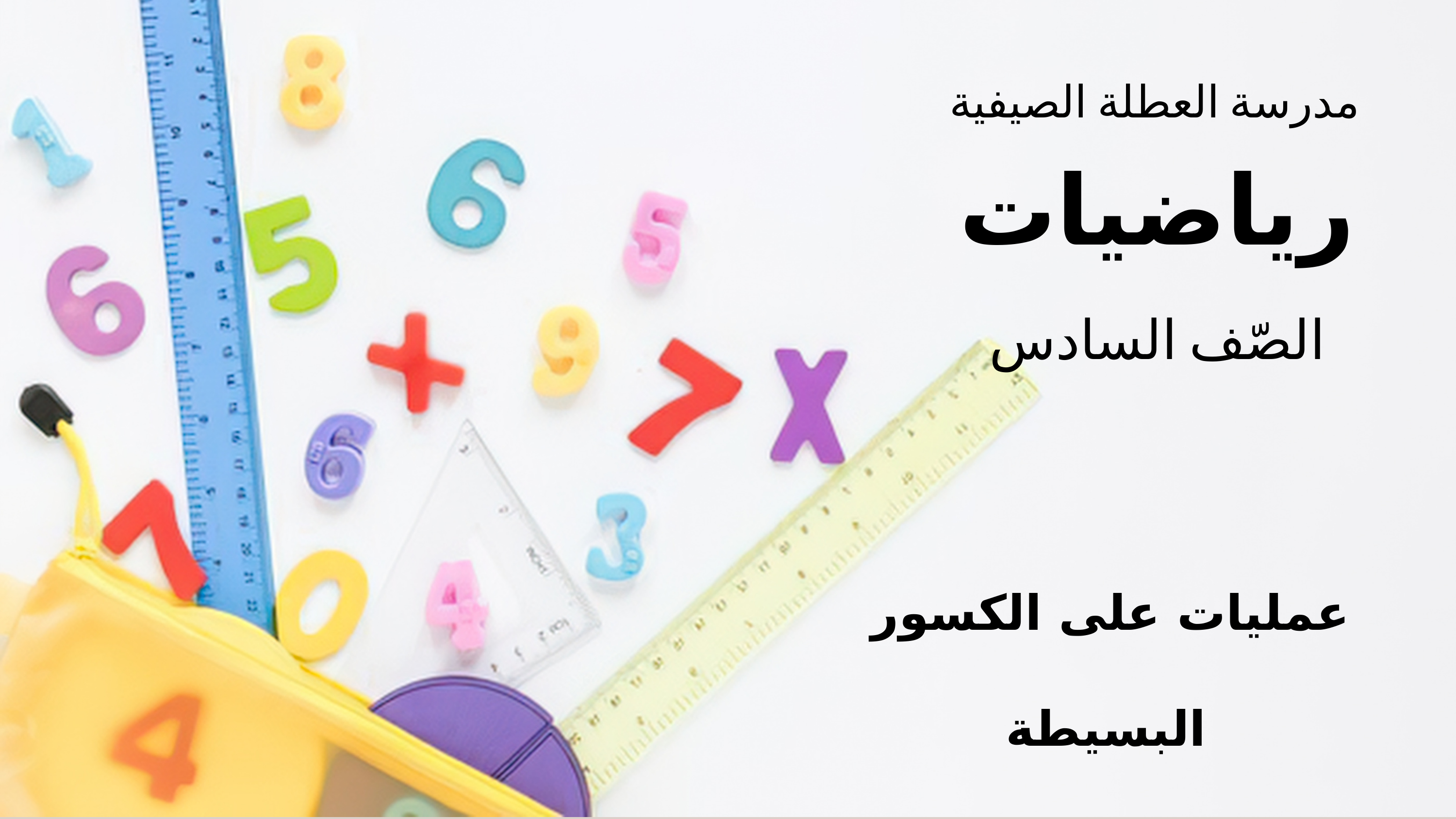

مدرسة العطلة الصيفية
رياضيات
الصّف السادس
عمليات على الكسور البسيطة
والأعداد العشرية